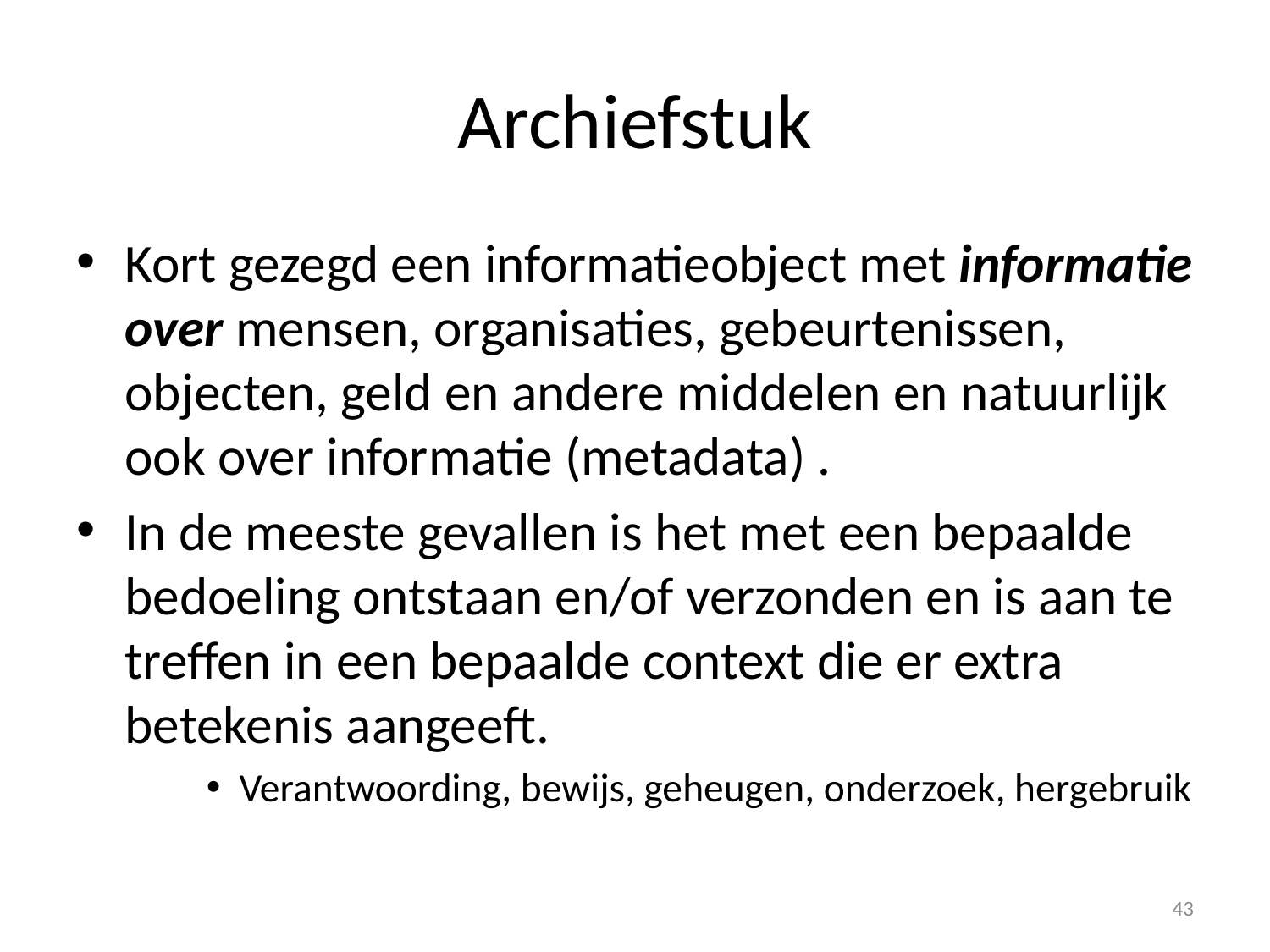

# Archiefstuk
Kort gezegd een informatieobject met informatie over mensen, organisaties, gebeurtenissen, objecten, geld en andere middelen en natuurlijk ook over informatie (metadata) .
In de meeste gevallen is het met een bepaalde bedoeling ontstaan en/of verzonden en is aan te treffen in een bepaalde context die er extra betekenis aangeeft.
Verantwoording, bewijs, geheugen, onderzoek, hergebruik
43